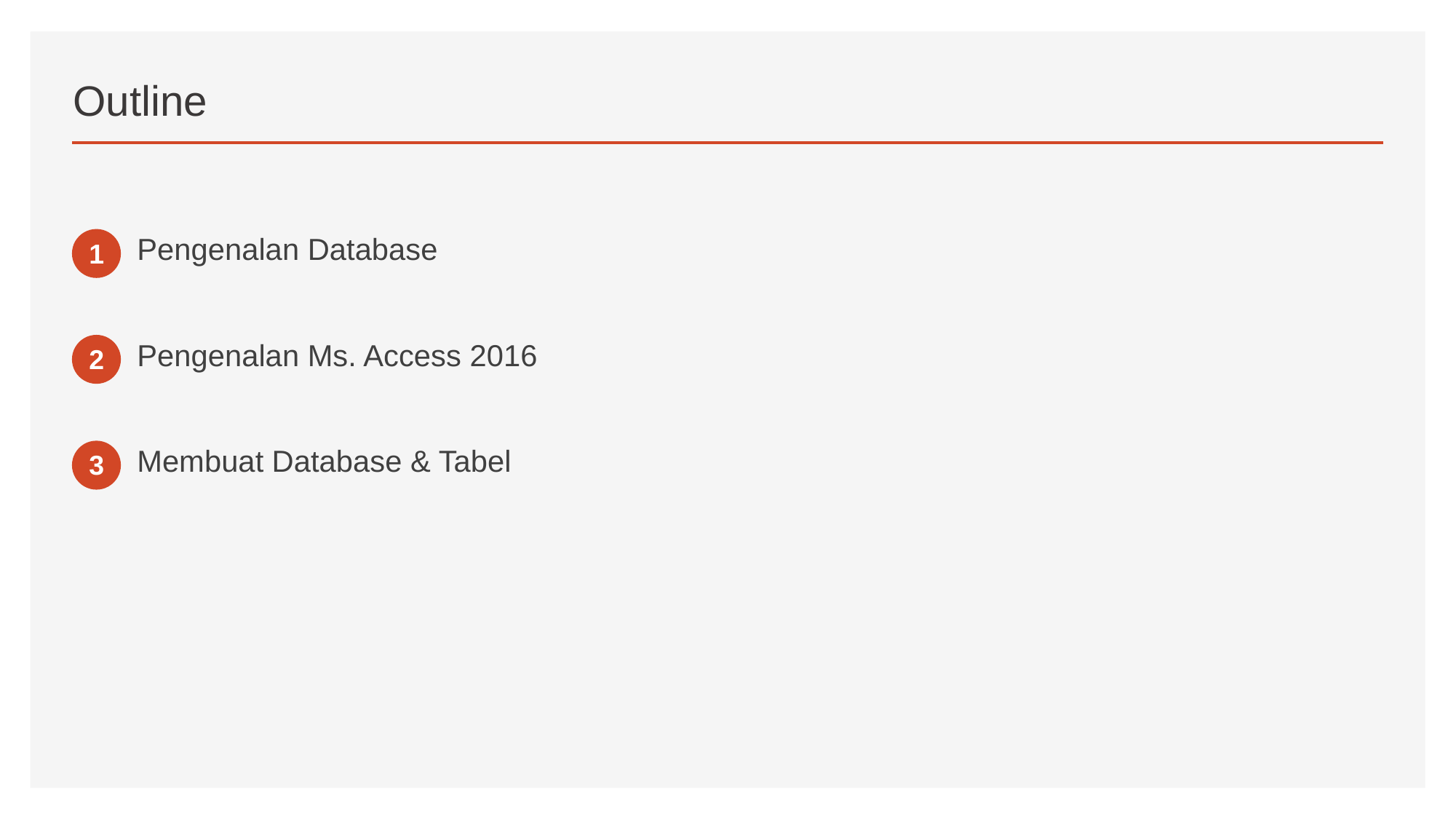

# Outline

1
Pengenalan Database

2
Pengenalan Ms. Access 2016

3
Membuat Database & Tabel